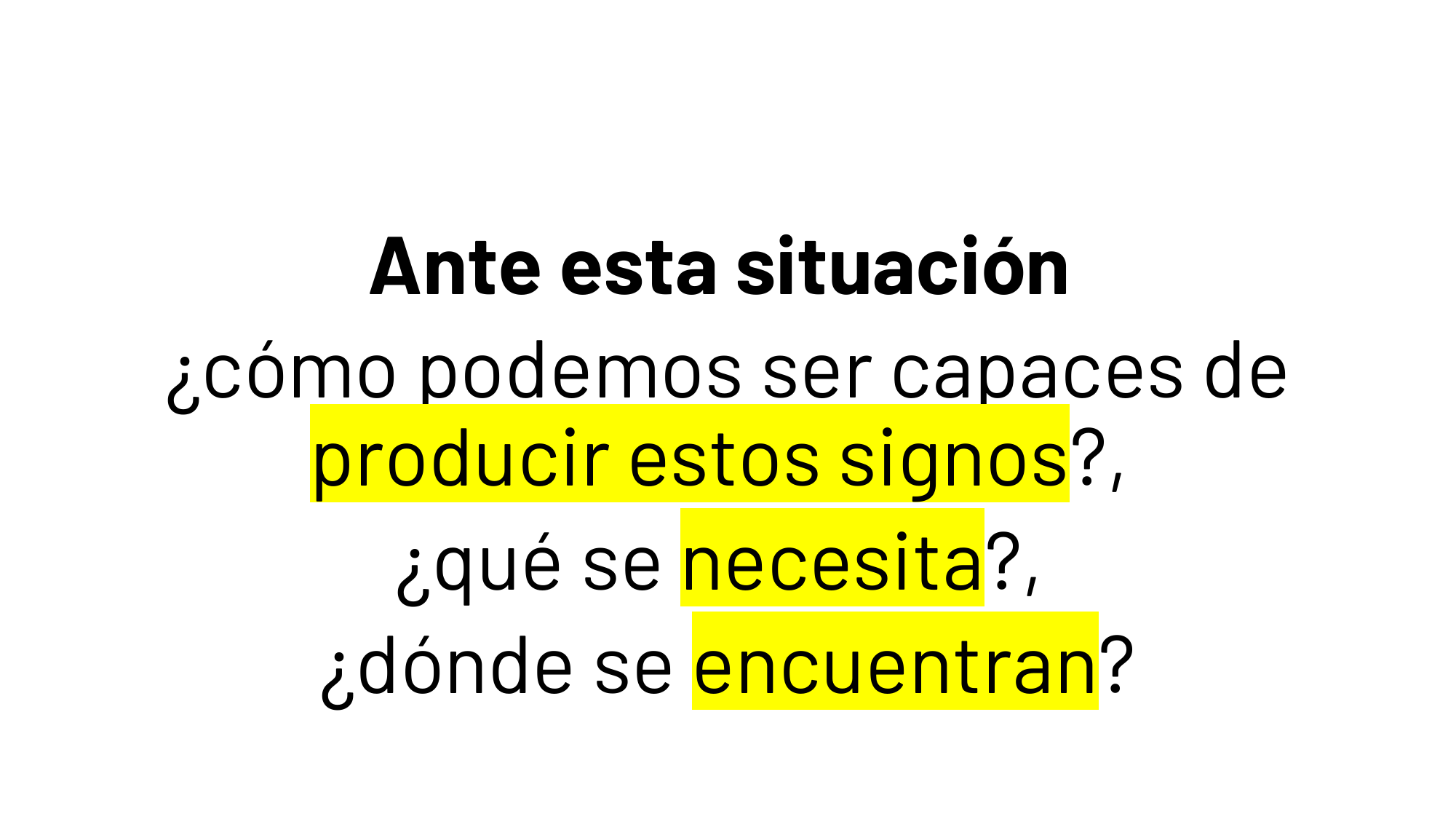

Ante esta situación
¿cómo podemos ser capaces de producir estos signos?,
¿qué se necesita?,
¿dónde se encuentran?